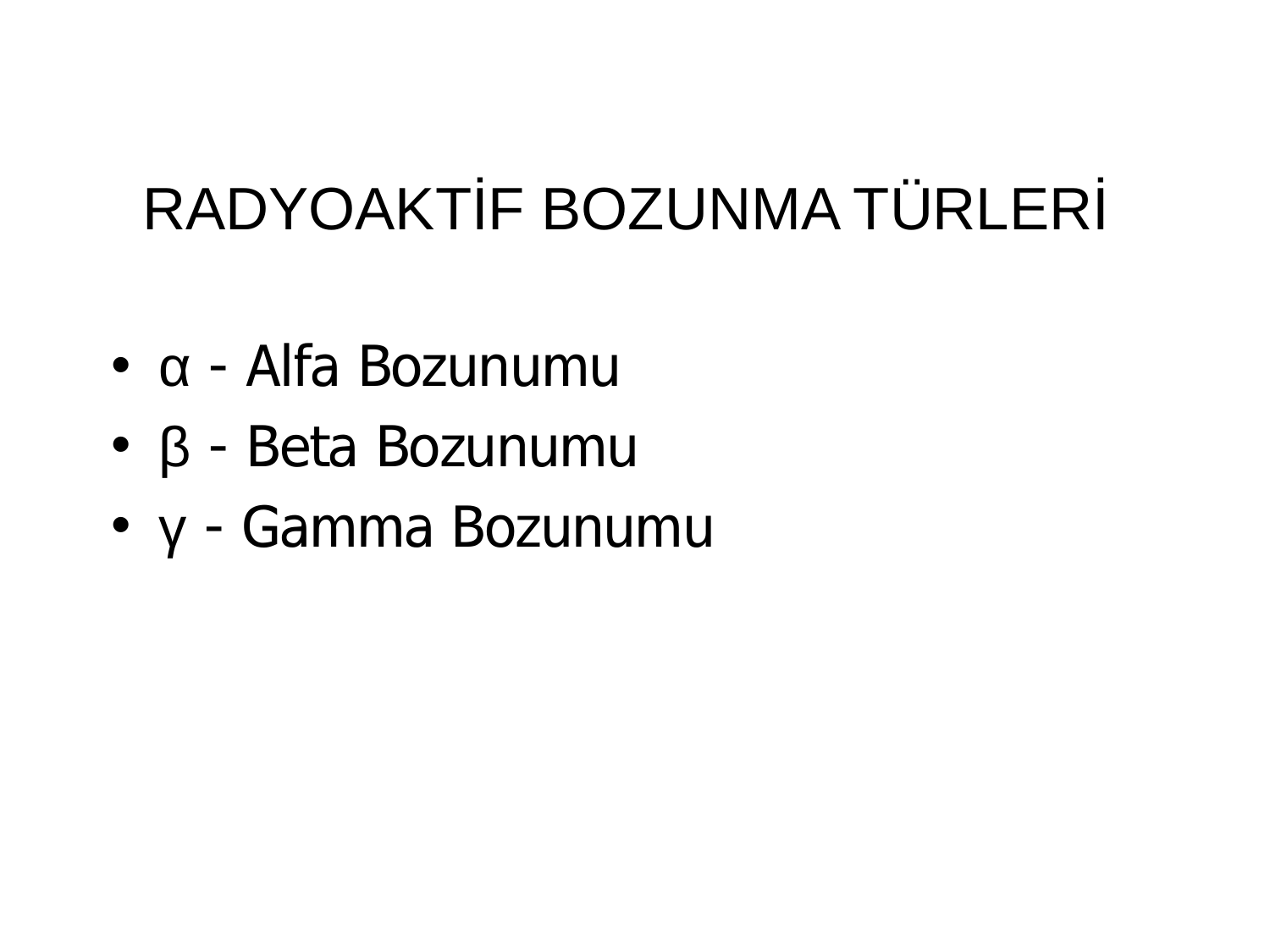

RADYOAKTİF BOZUNMA TÜRLERİ
α - Alfa Bozunumu
β - Beta Bozunumu
γ - Gamma Bozunumu